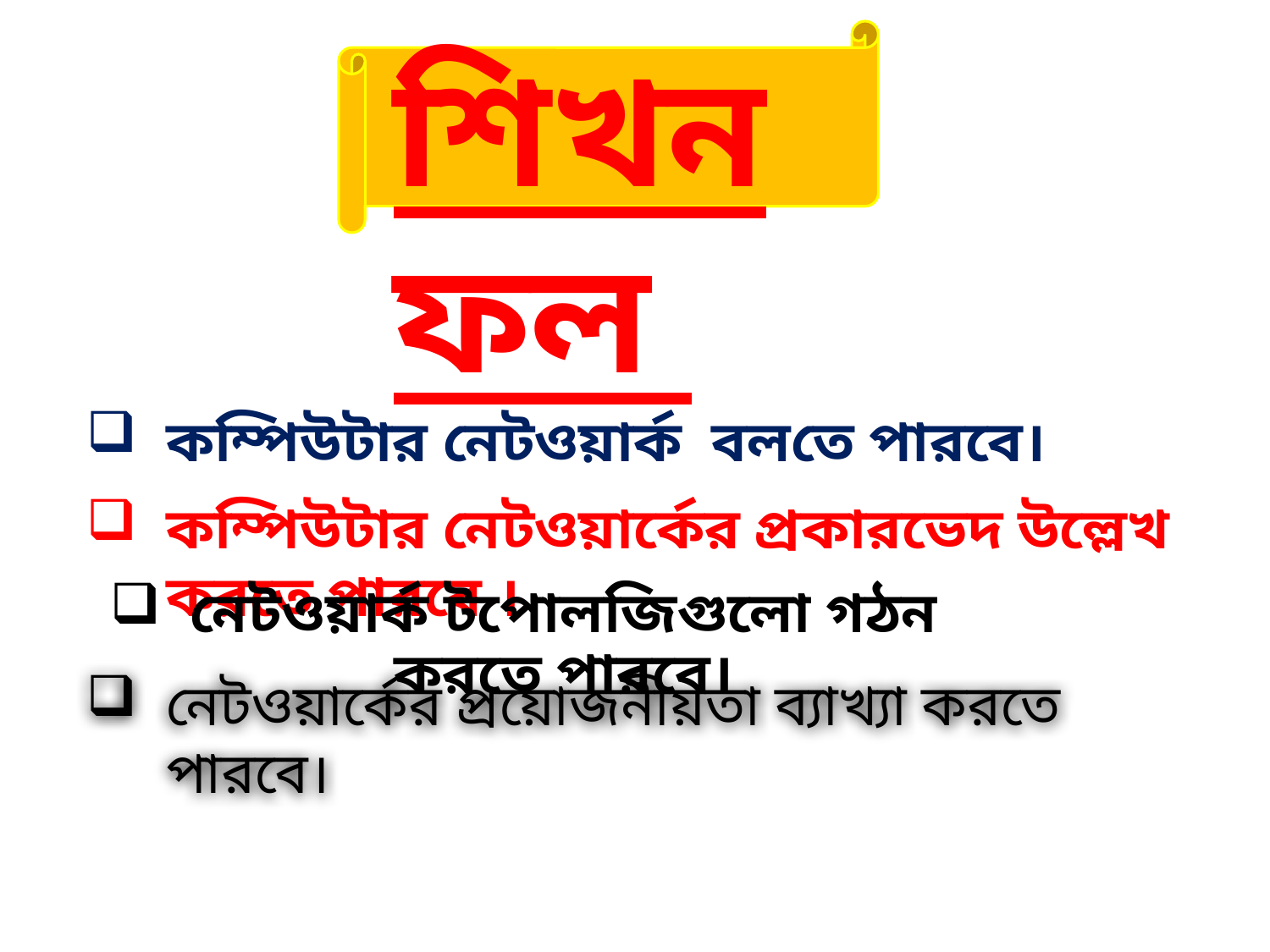

শিখনফল
কম্পিউটার নেটওয়ার্ক  বলতে পারবে।
কম্পিউটার নেটওয়ার্কের প্রকারভেদ উল্লেখ করতে পারবে ।
নেটওয়ার্ক টপোলজিগুলো গঠন করতে পারবে।
নেটওয়ার্কের প্রয়োজনীয়তা ব্যাখ্যা করতে পারবে।